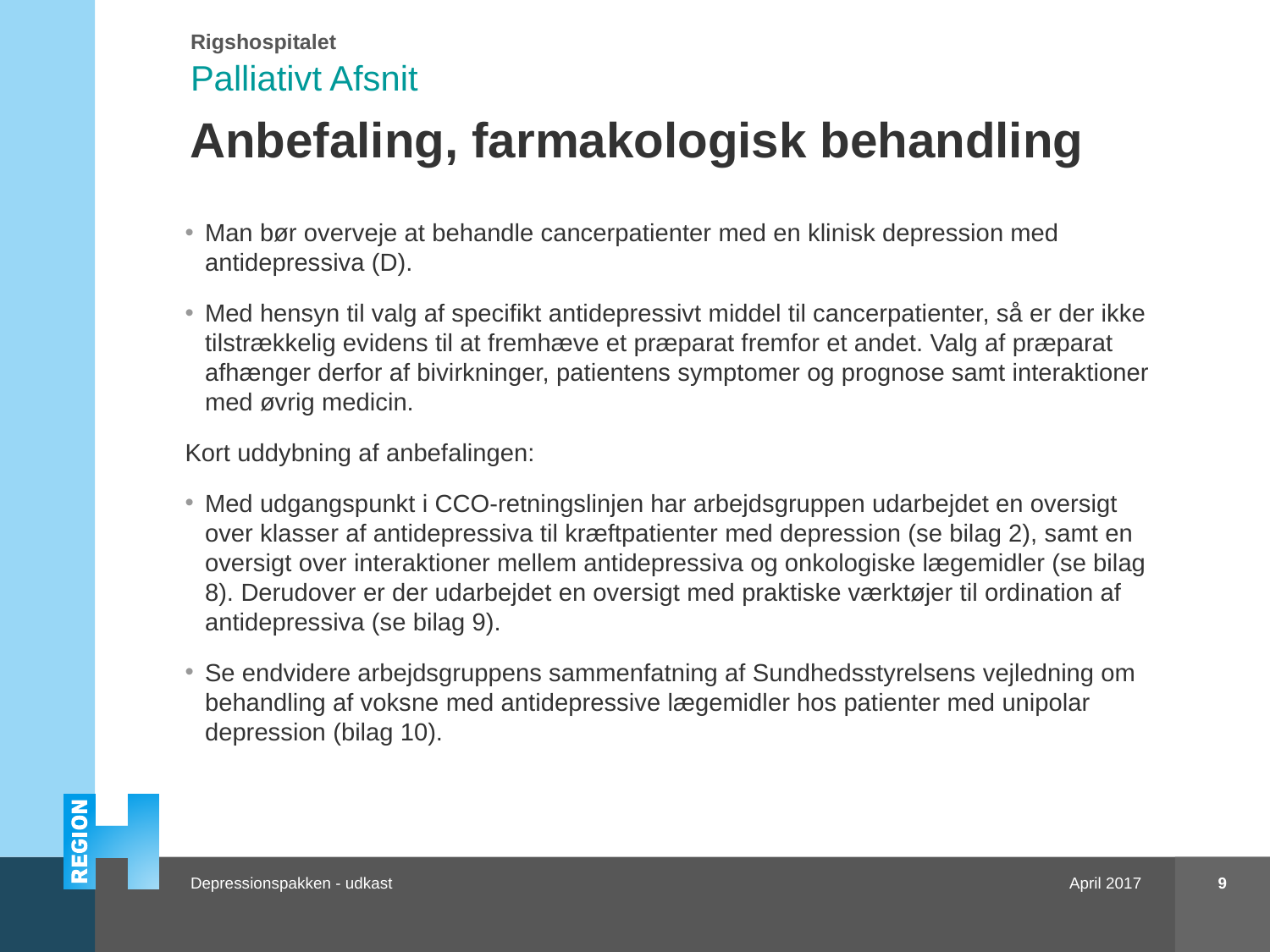

Palliativt Afsnit

# Anbefaling, farmakologisk behandling
Man bør overveje at behandle cancerpatienter med en klinisk depression med antidepressiva (D).
Med hensyn til valg af specifikt antidepressivt middel til cancerpatienter, så er der ikke tilstrækkelig evidens til at fremhæve et præparat fremfor et andet. Valg af præparat afhænger derfor af bivirkninger, patientens symptomer og prognose samt interaktioner med øvrig medicin.
Kort uddybning af anbefalingen:
Med udgangspunkt i CCO-retningslinjen har arbejdsgruppen udarbejdet en oversigt over klasser af antidepressiva til kræftpatienter med depression (se bilag 2), samt en oversigt over interaktioner mellem antidepressiva og onkologiske lægemidler (se bilag 8). Derudover er der udarbejdet en oversigt med praktiske værktøjer til ordination af antidepressiva (se bilag 9).
Se endvidere arbejdsgruppens sammenfatning af Sundhedsstyrelsens vejledning om behandling af voksne med antidepressive lægemidler hos patienter med unipolar depression (bilag 10).

9
April 2017
Depressionspakken - udkast